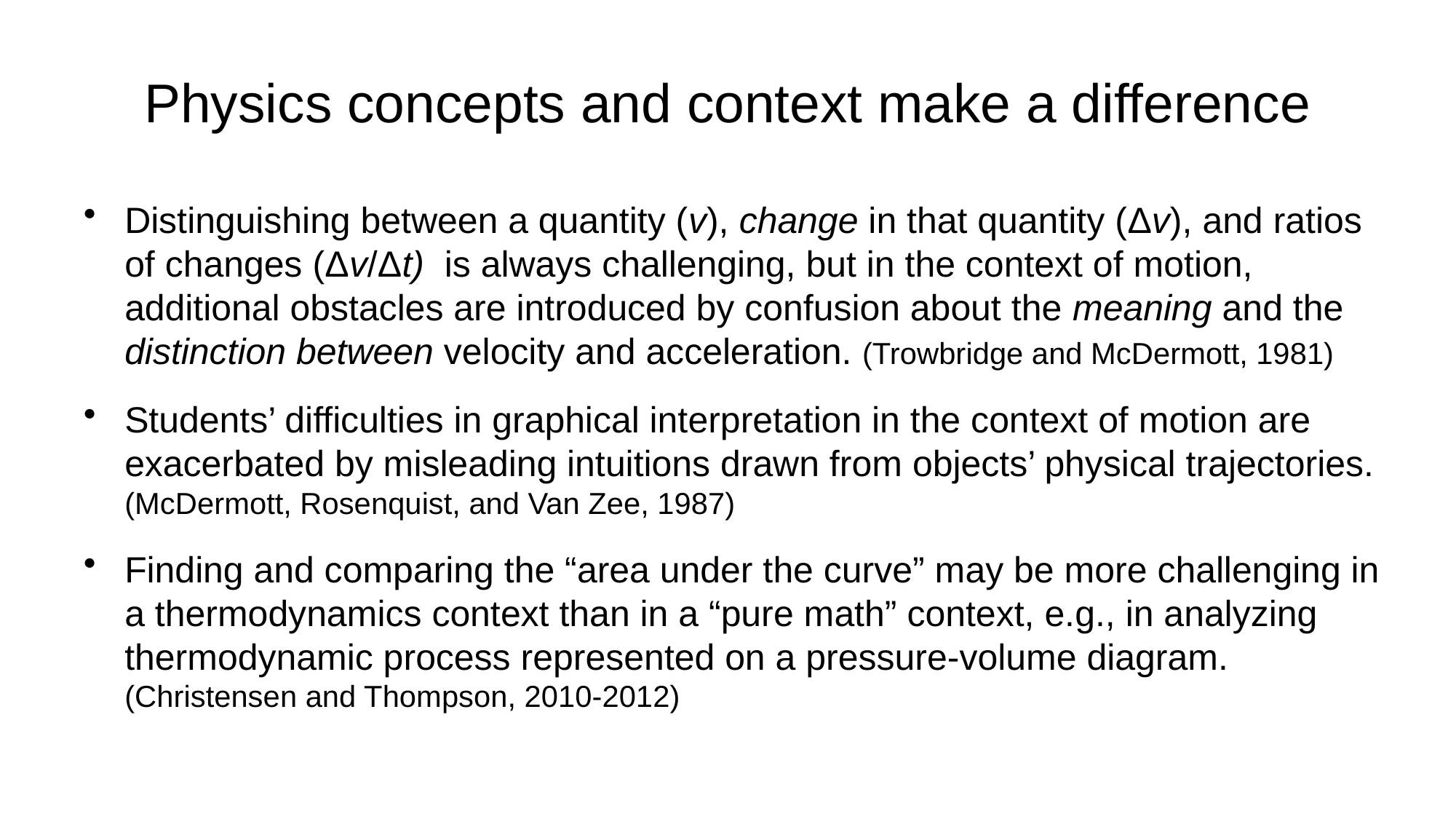

# Physics concepts and context make a difference
Distinguishing between a quantity (v), change in that quantity (Δv), and ratios of changes (Δv/Δt)  is always challenging, but in the context of motion, additional obstacles are introduced by confusion about the meaning and the distinction between velocity and acceleration. (Trowbridge and McDermott, 1981)
Students’ difficulties in graphical interpretation in the context of motion are exacerbated by misleading intuitions drawn from objects’ physical trajectories. (McDermott, Rosenquist, and Van Zee, 1987)
Finding and comparing the “area under the curve” may be more challenging in a thermodynamics context than in a “pure math” context, e.g., in analyzing thermodynamic process represented on a pressure-volume diagram. (Christensen and Thompson, 2010-2012)